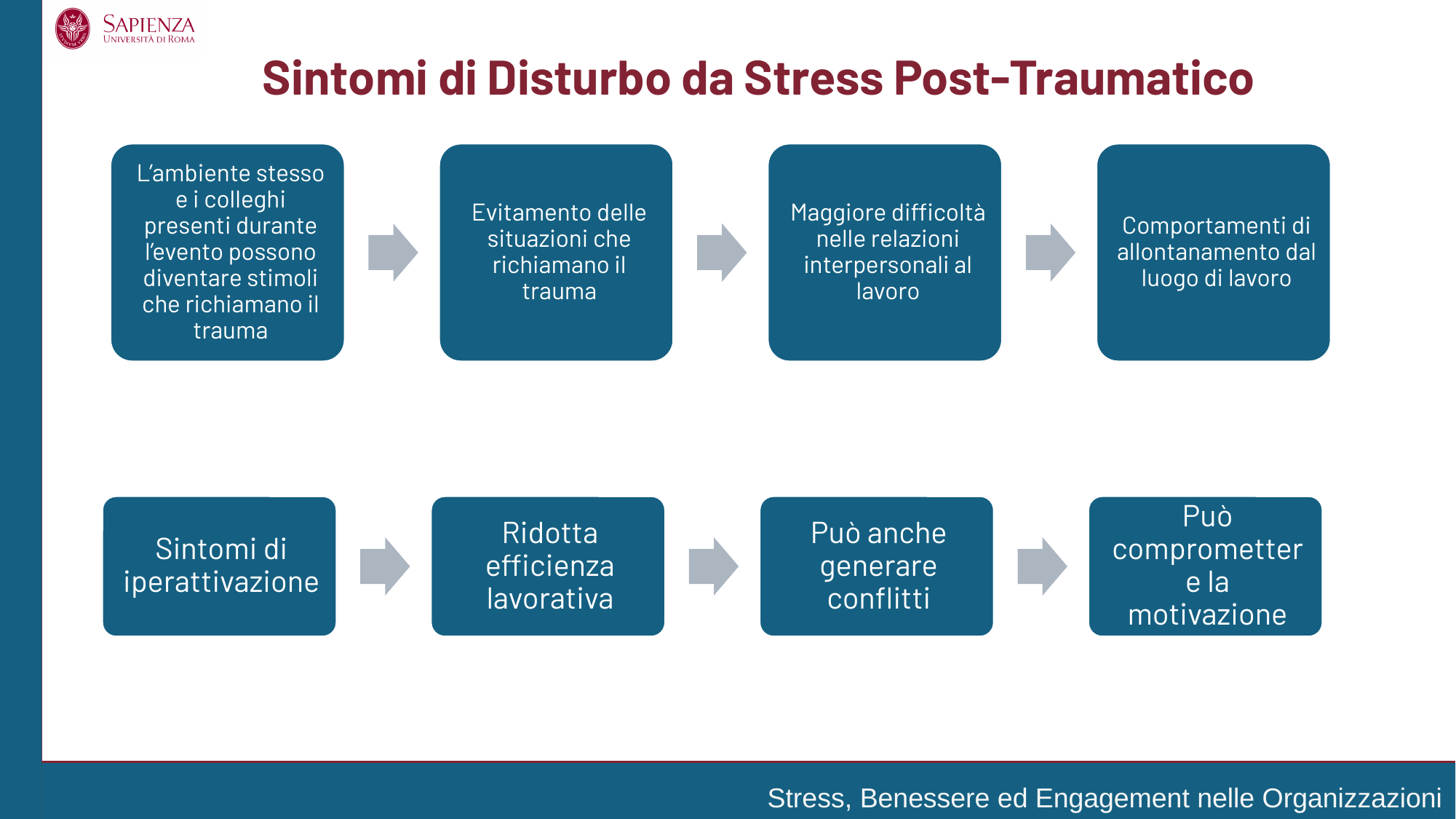

Sintomi di Disturbo da Stress Post-Traumatico
L’ambiente stesso e i colleghi presenti durante l’evento possono diventare stimoli che richiamano il trauma

Evitamento delle situazioni che richiamano il trauma

Maggiore difficoltà nelle relazioni interpersonali al lavoro

Comportamenti di allontanamento dal luogo di lavoro
Sintomi di iperattivazione

Ridotta efficienza lavorativa

Può anche generare conflitti

Può compromettere la motivazione